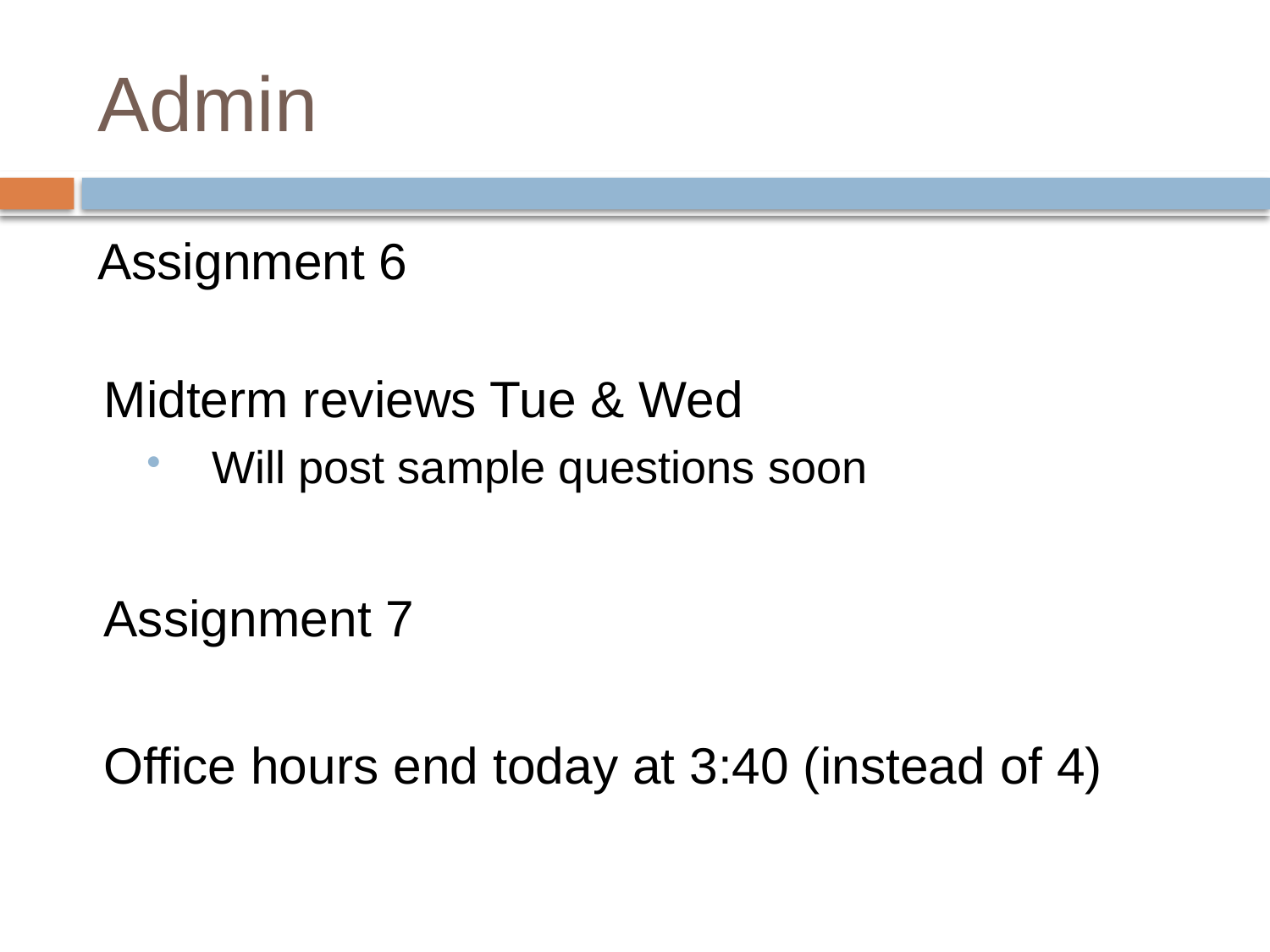

# Admin
Assignment 6

Midterm reviews Tue & Wed
Will post sample questions soon

Assignment 7

Office hours end today at 3:40 (instead of 4)